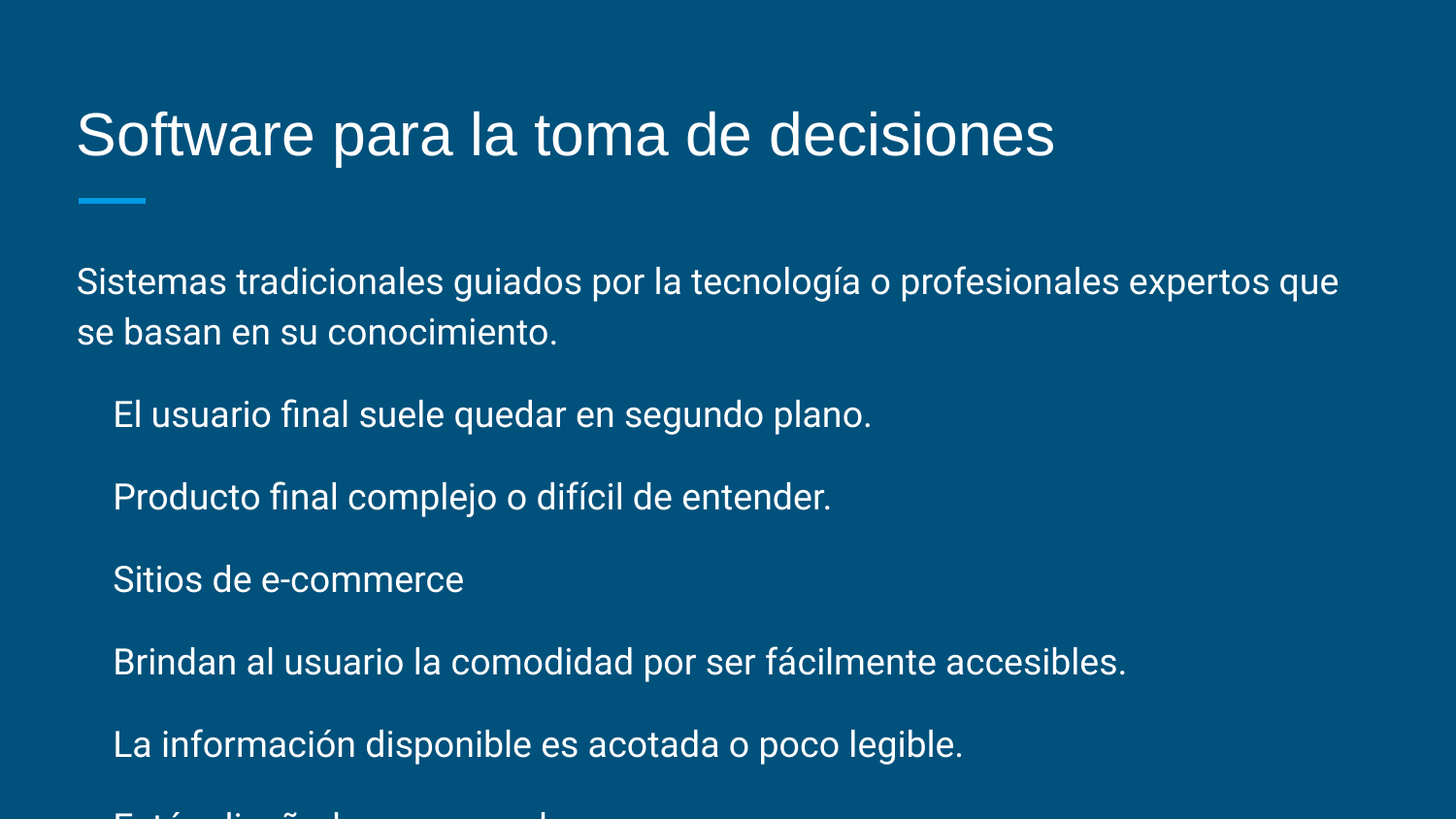

# Software para la toma de decisiones
Sistemas tradicionales guiados por la tecnología o profesionales expertos que se basan en su conocimiento.
El usuario final suele quedar en segundo plano.
Producto final complejo o difícil de entender.
Sitios de e-commerce
Brindan al usuario la comodidad por ser fácilmente accesibles.
La información disponible es acotada o poco legible.
Están diseñados para vender